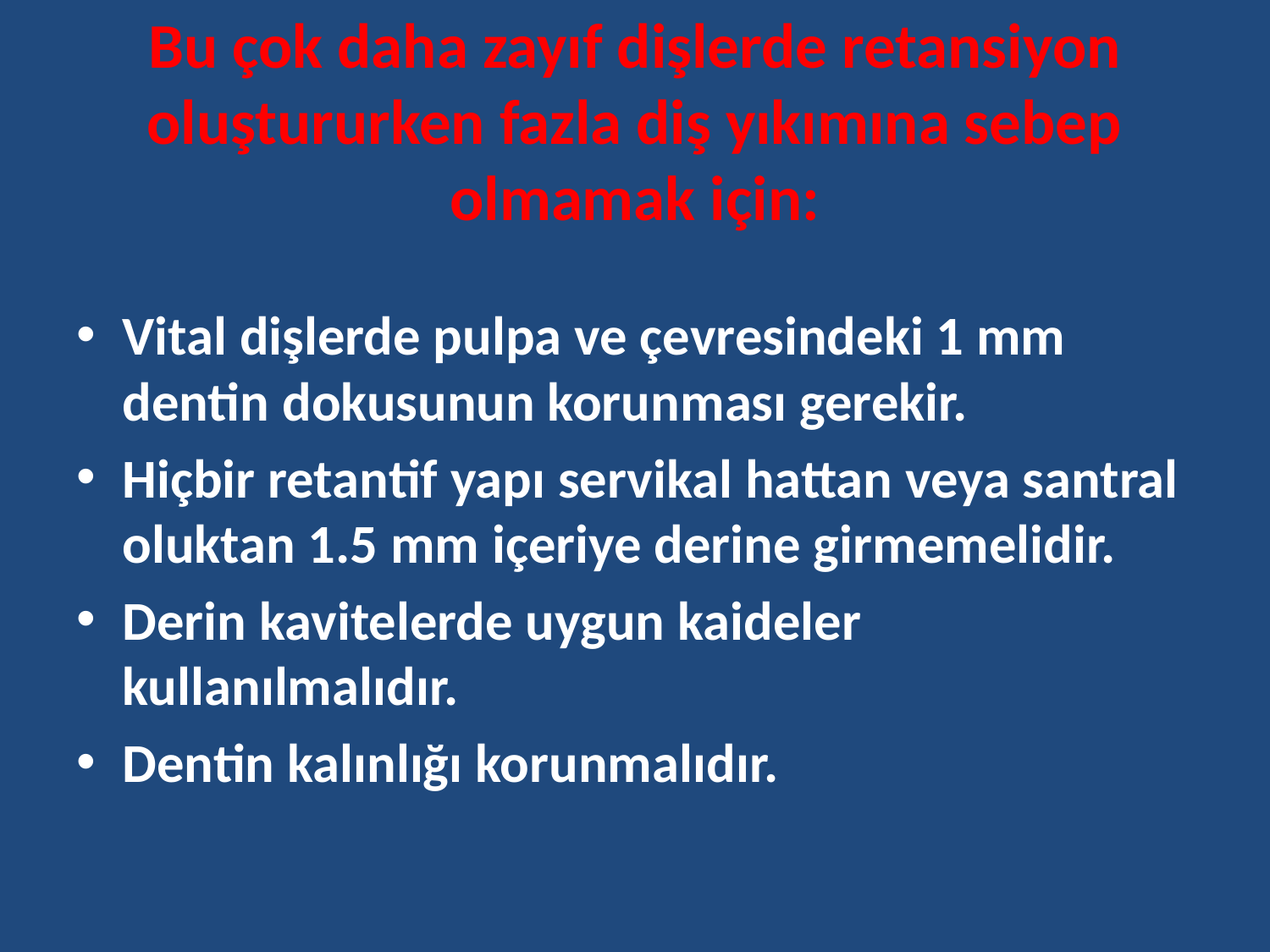

# Bu çok daha zayıf dişlerde retansiyon oluştururken fazla diş yıkımına sebep olmamak için:
Vital dişlerde pulpa ve çevresindeki 1 mm dentin dokusunun korunması gerekir.
Hiçbir retantif yapı servikal hattan veya santral oluktan 1.5 mm içeriye derine girmemelidir.
Derin kavitelerde uygun kaideler kullanılmalıdır.
Dentin kalınlığı korunmalıdır.